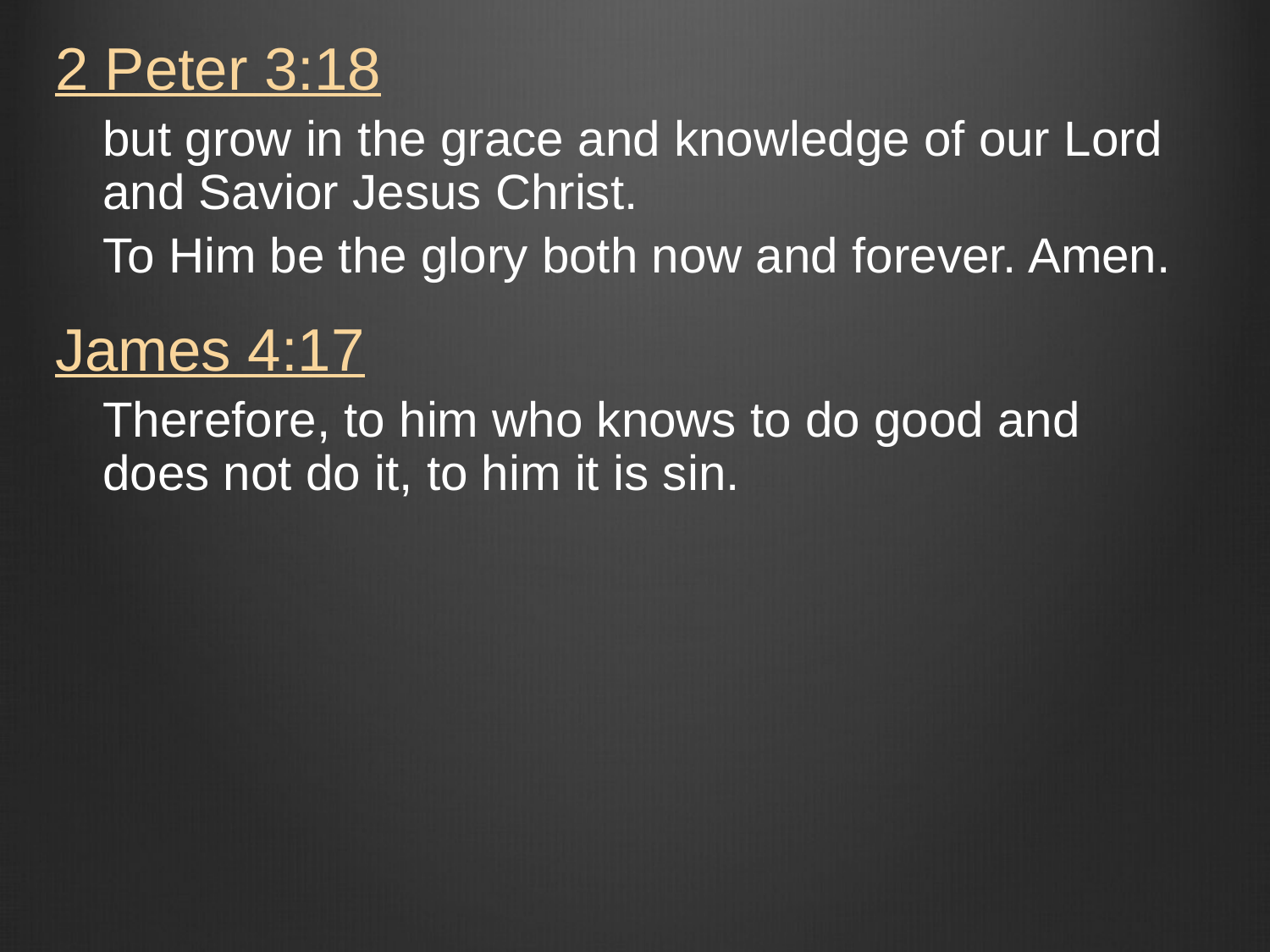

2 Peter 3:18
but grow in the grace and knowledge of our Lord and Savior Jesus Christ.
To Him be the glory both now and forever. Amen.
James 4:17
Therefore, to him who knows to do good and does not do it, to him it is sin.